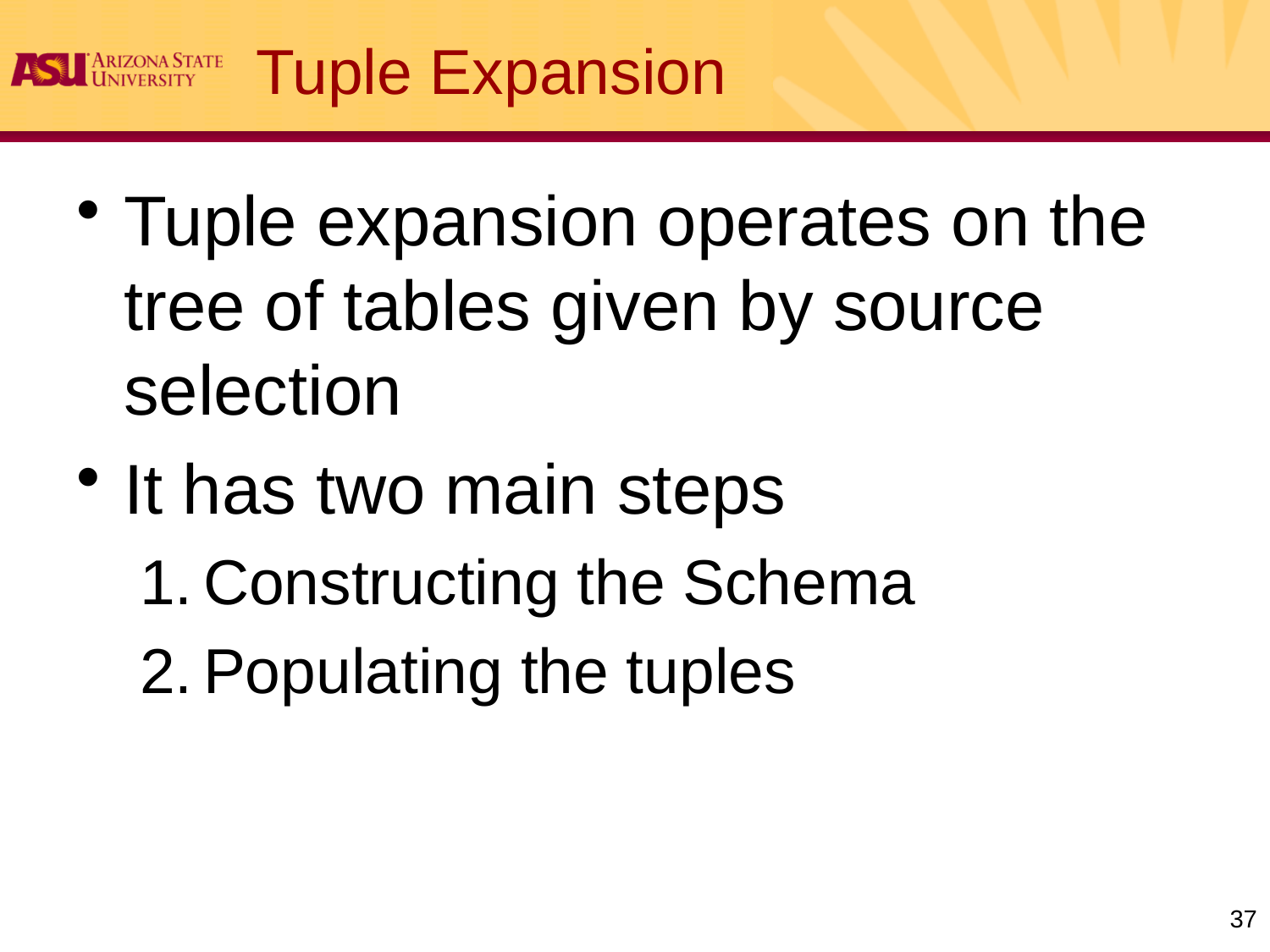

# Tuple Expansion
Tuple expansion operates on the tree of tables given by source selection
It has two main steps
Constructing the Schema
Populating the tuples
37